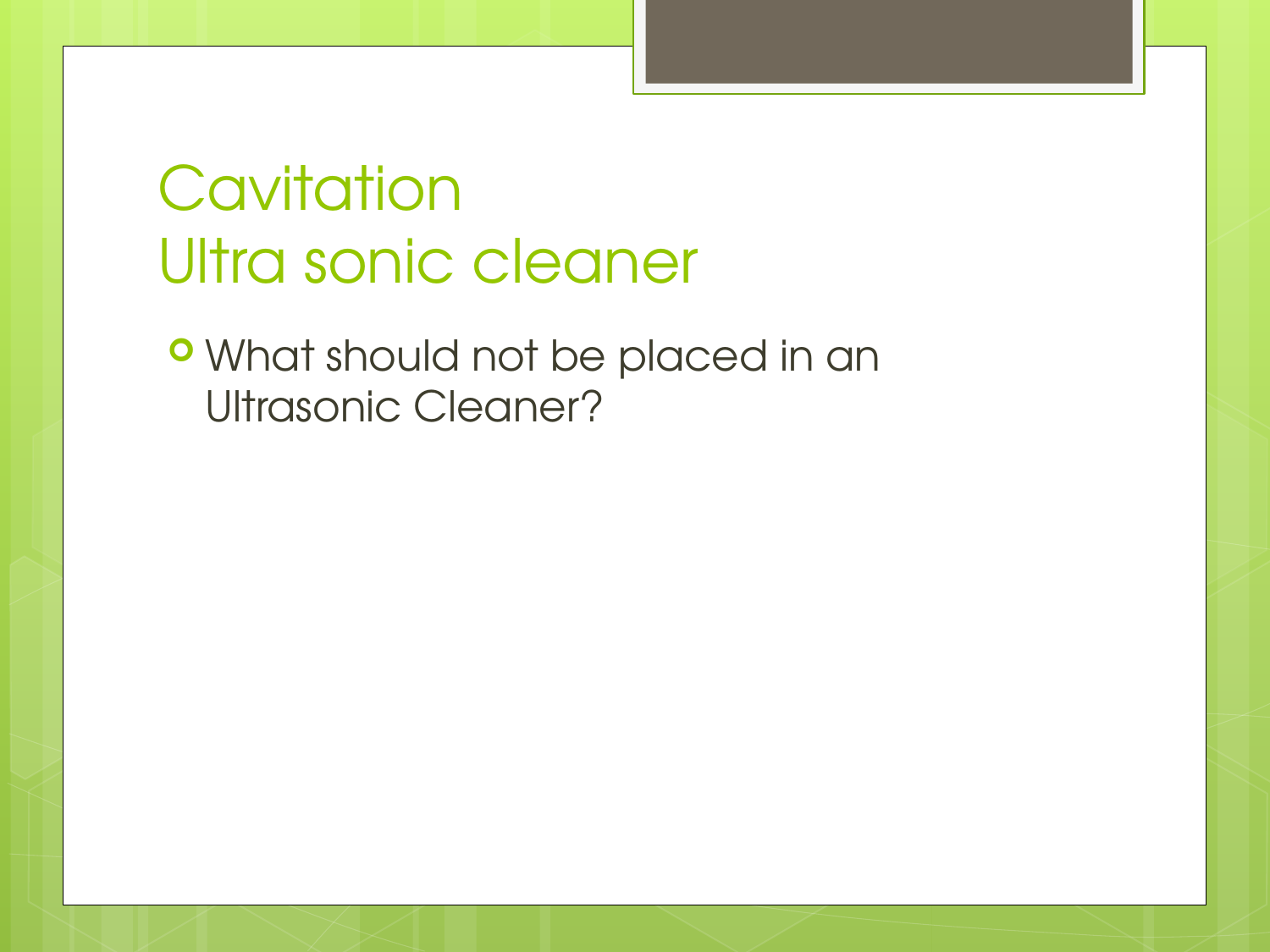

# Cavitation Ultra sonic cleaner
What should not be placed in an Ultrasonic Cleaner?